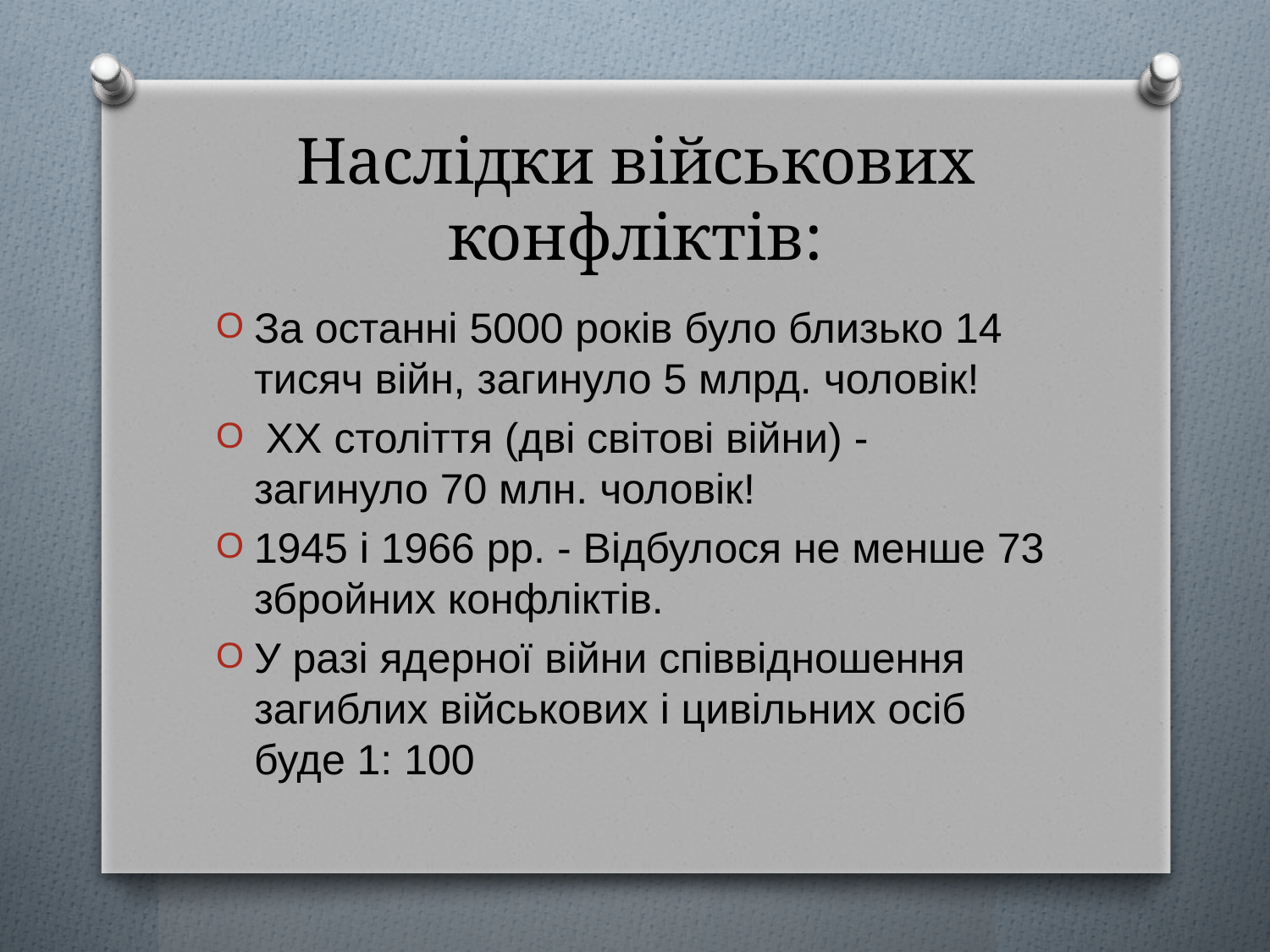

# Наслідки військових конфліктів:
За останні 5000 років було близько 14 тисяч війн, загинуло 5 млрд. чоловік!
 XX століття (дві світові війни) - загинуло 70 млн. чоловік!
1945 і 1966 рр. - Відбулося не менше 73 збройних конфліктів.
У разі ядерної війни співвідношення загиблих військових і цивільних осіб буде 1: 100